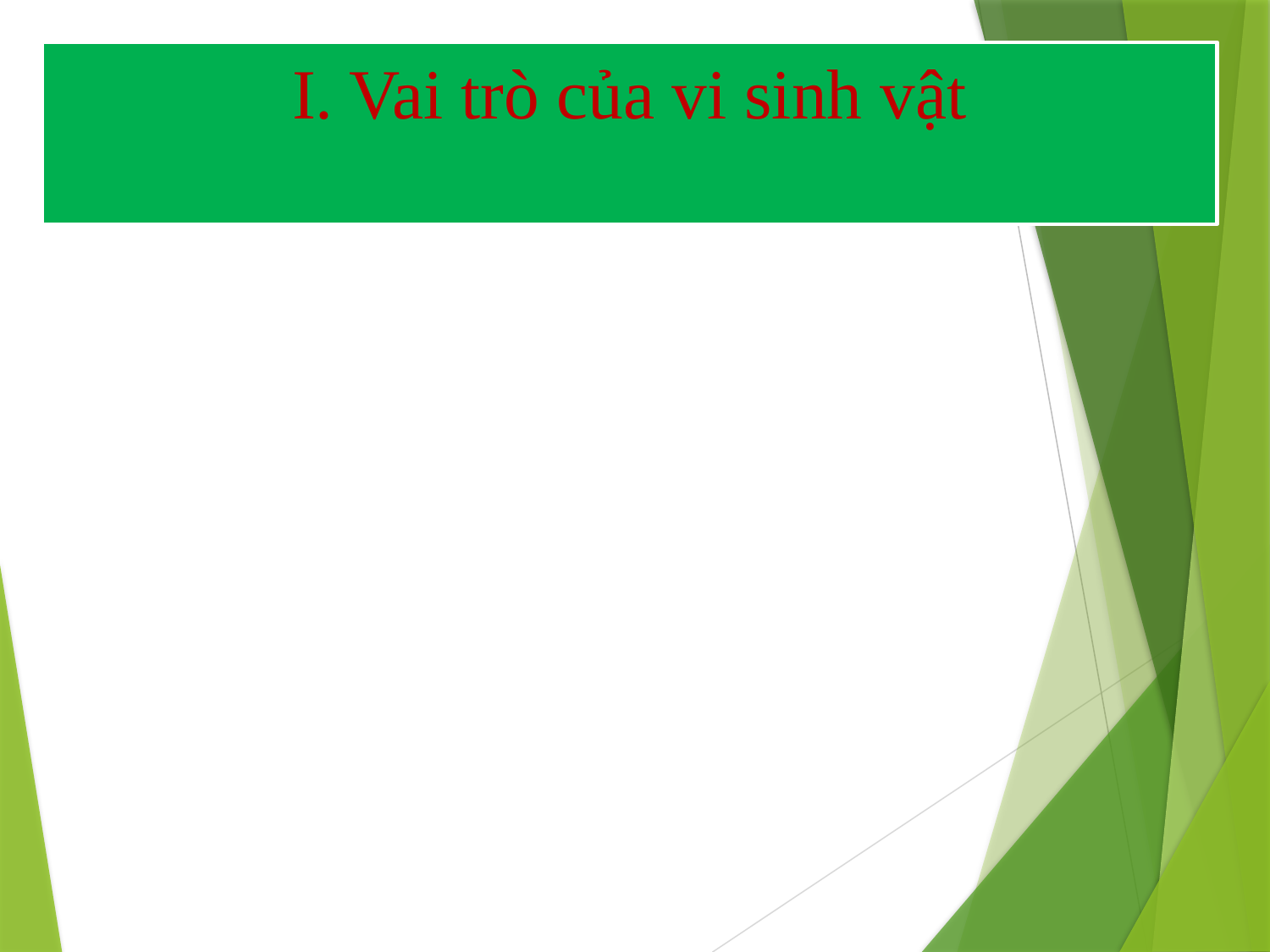

I. Vai trò của vi sinh vật